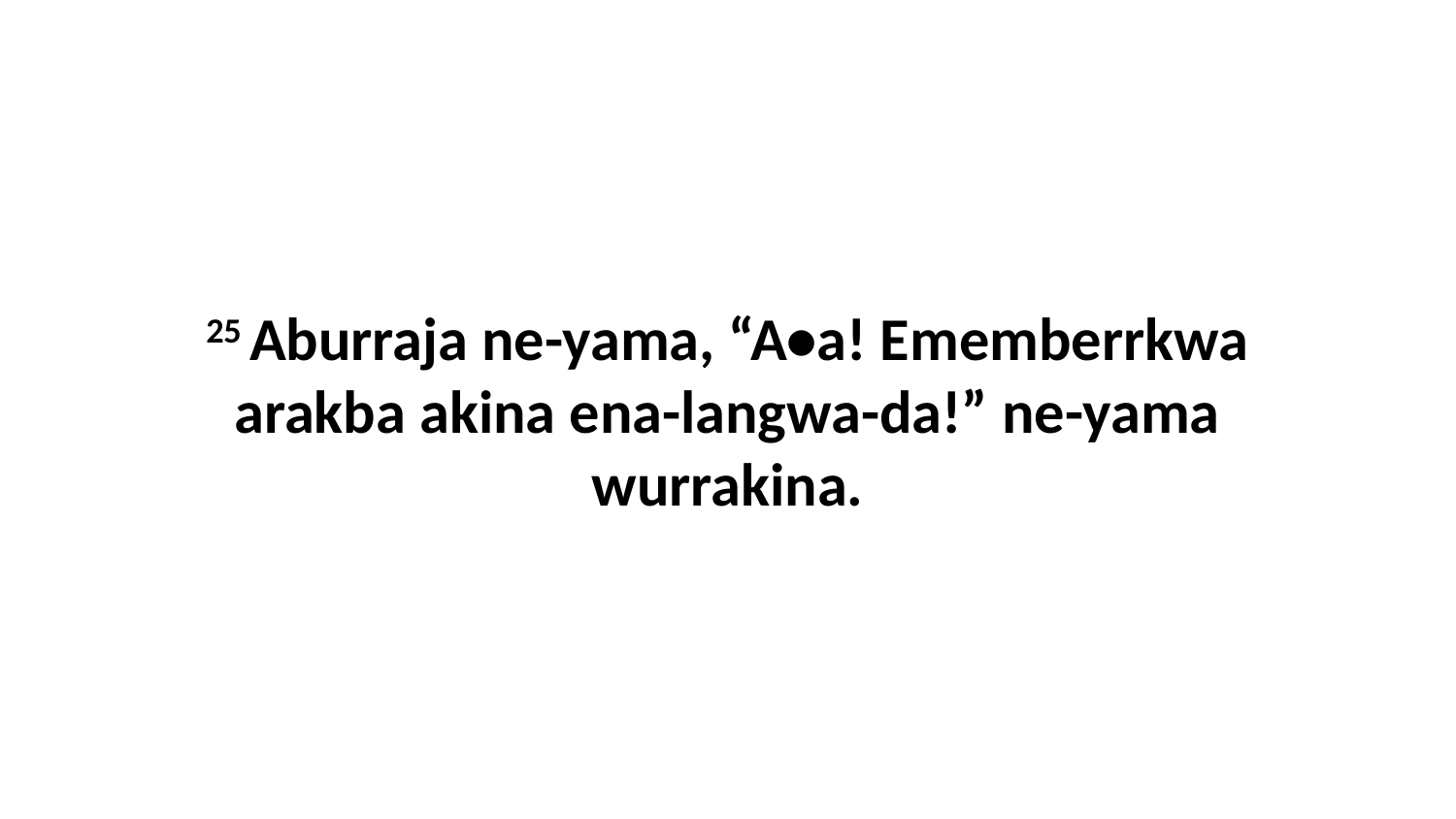

25 Aburraja ne-yama, “A•a! Ememberrkwa arakba akina ena-langwa-da!” ne-yama wurrakina.